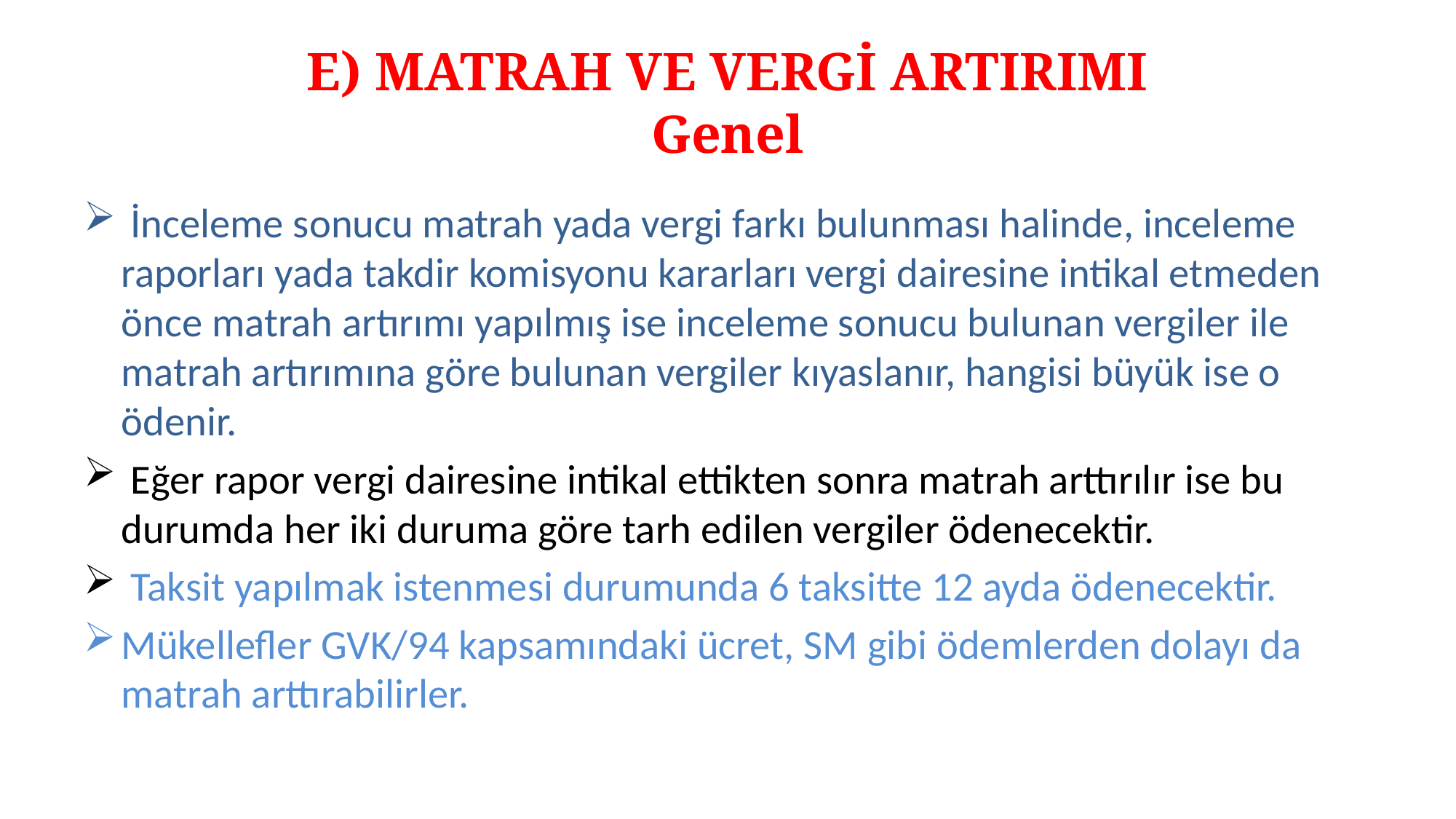

# E) MATRAH VE VERGİ ARTIRIMI Genel
 İnceleme sonucu matrah yada vergi farkı bulunması halinde, inceleme raporları yada takdir komisyonu kararları vergi dairesine intikal etmeden önce matrah artırımı yapılmış ise inceleme sonucu bulunan vergiler ile  matrah artırımına göre bulunan vergiler kıyaslanır, hangisi büyük ise o ödenir.
 Eğer rapor vergi dairesine intikal ettikten sonra matrah arttırılır ise bu durumda her iki duruma göre tarh edilen vergiler ödenecektir.
 Taksit yapılmak istenmesi durumunda 6 taksitte 12 ayda ödenecektir.
Mükellefler GVK/94 kapsamındaki ücret, SM gibi ödemlerden dolayı da matrah arttırabilirler.